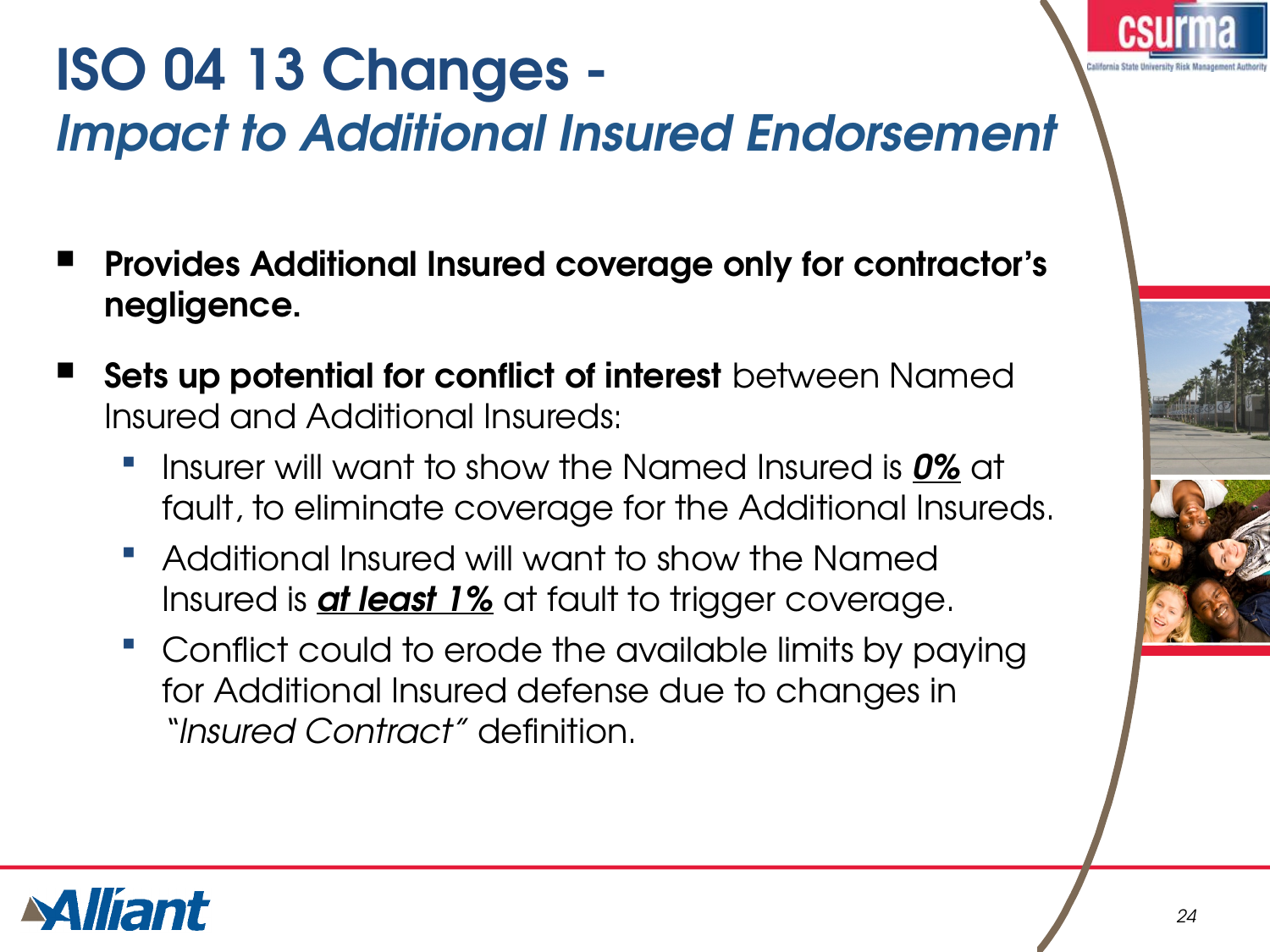

# ISO 04 13 Changes - Impact to Additional Insured Endorsement
Provides Additional Insured coverage only for contractor’s  negligence.

Sets up potential for conflict of interest between Named Insured and Additional Insureds:
Insurer will want to show the Named Insured is 0% at fault, to eliminate coverage for the Additional Insureds.
Additional Insured will want to show the Named Insured is at least 1% at fault to trigger coverage.
Conflict could to erode the available limits by paying for Additional Insured defense due to changes in “Insured Contract” definition.

24